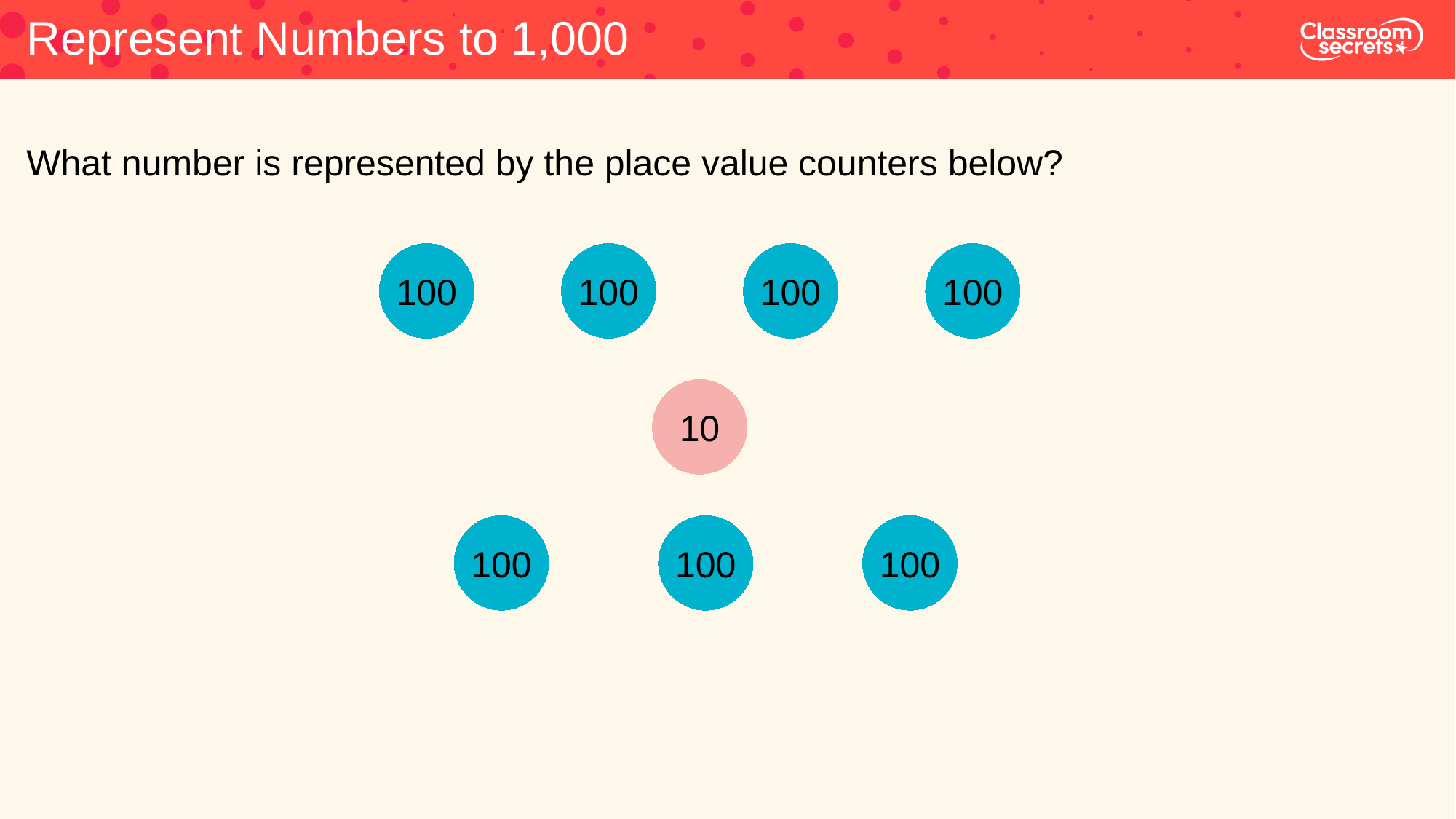

Represent Numbers to 1,000
What number is represented by the place value counters below?
100
100
100
100
10
100
100
100